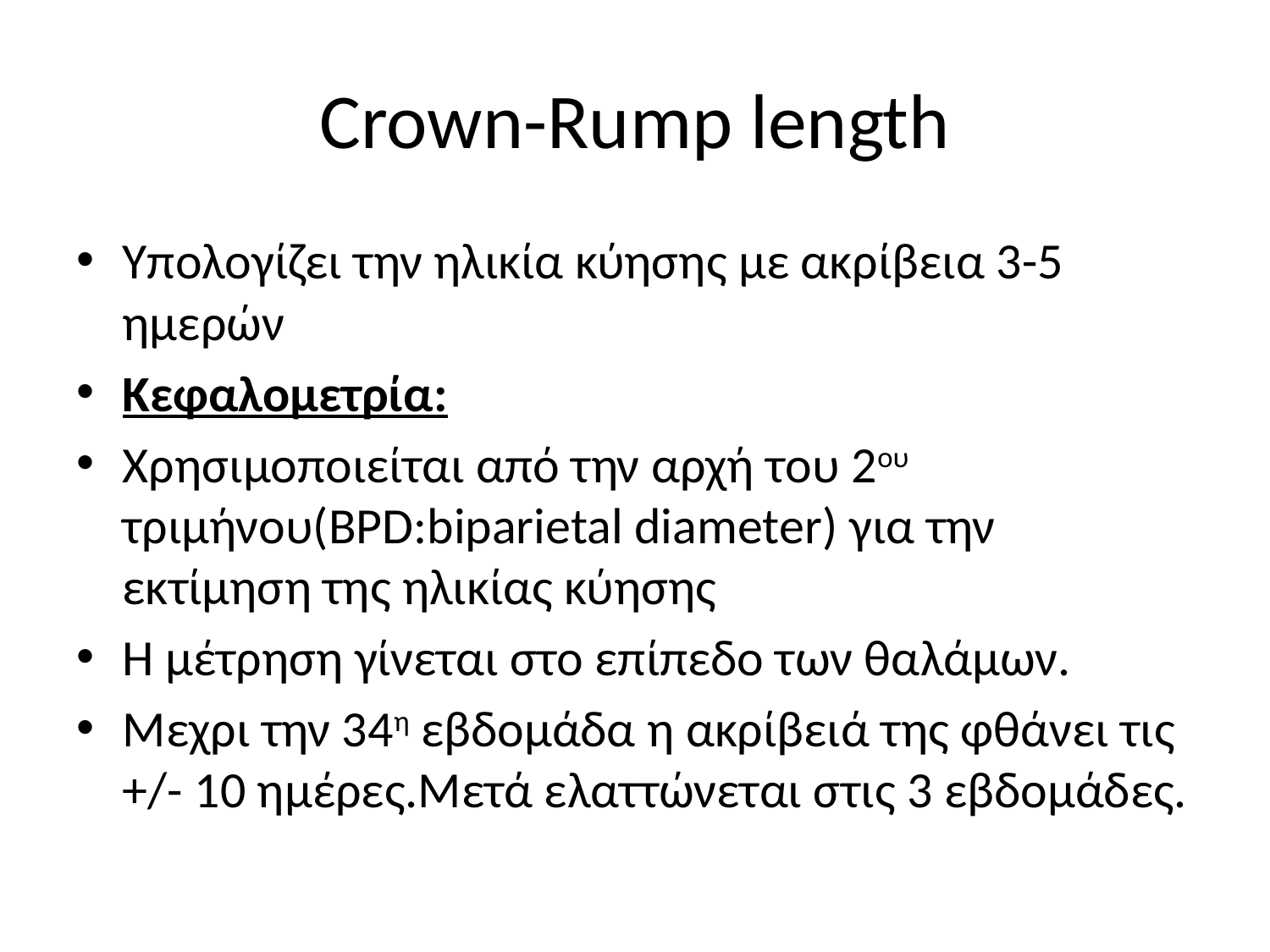

# Crown-Rump length
Υπολογίζει την ηλικία κύησης με ακρίβεια 3-5 ημερών
Κεφαλομετρία:
Χρησιμοποιείται από την αρχή του 2ου τριμήνου(BPD:biparietal diameter) για την εκτίμηση της ηλικίας κύησης
Η μέτρηση γίνεται στο επίπεδο των θαλάμων.
Μεχρι την 34η εβδομάδα η ακρίβειά της φθάνει τις +/- 10 ημέρες.Μετά ελαττώνεται στις 3 εβδομάδες.